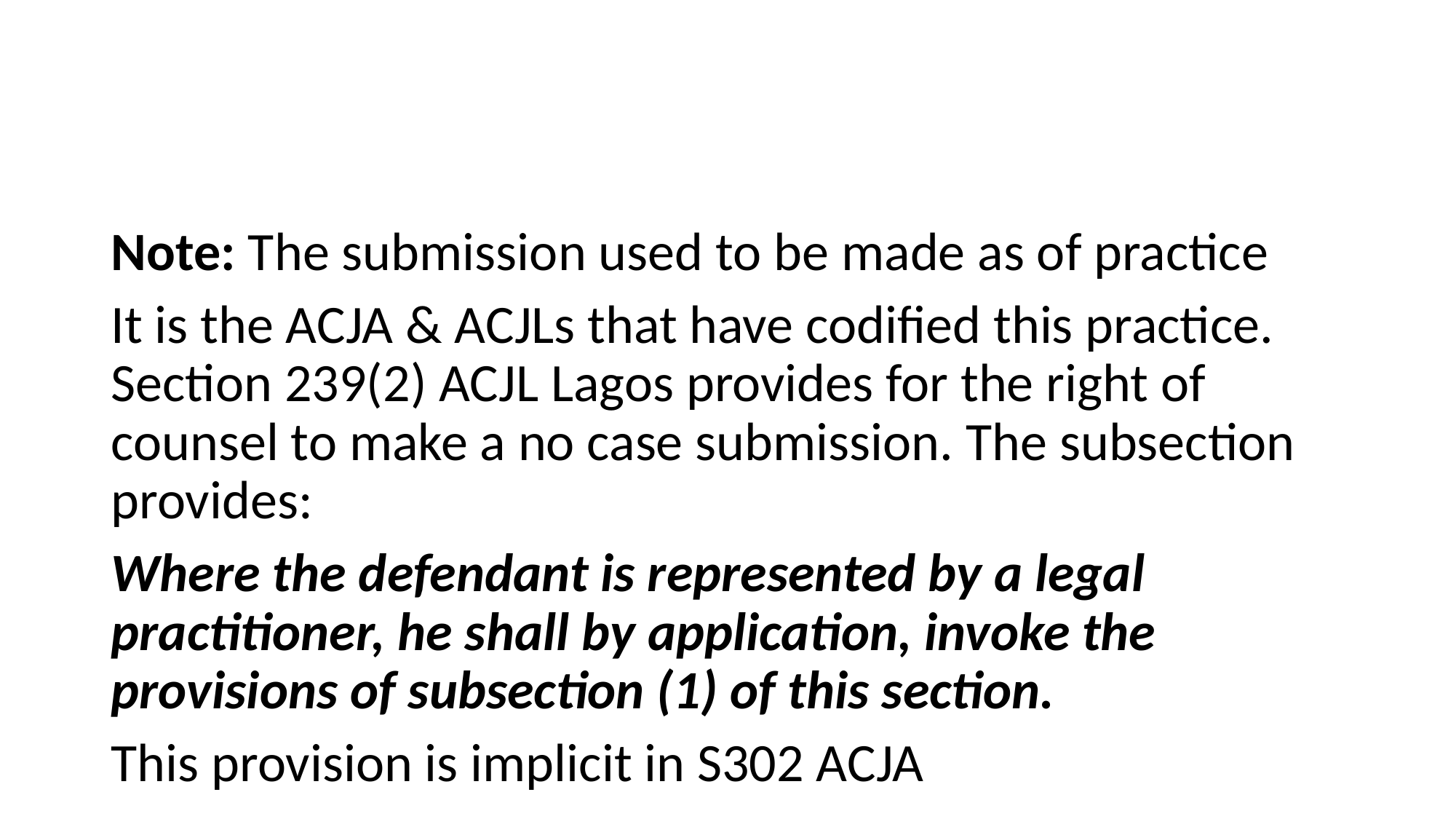

#
Note: The submission used to be made as of practice
It is the ACJA & ACJLs that have codified this practice. Section 239(2) ACJL Lagos provides for the right of counsel to make a no case submission. The subsection provides:
Where the defendant is represented by a legal practitioner, he shall by application, invoke the provisions of subsection (1) of this section.
This provision is implicit in S302 ACJA